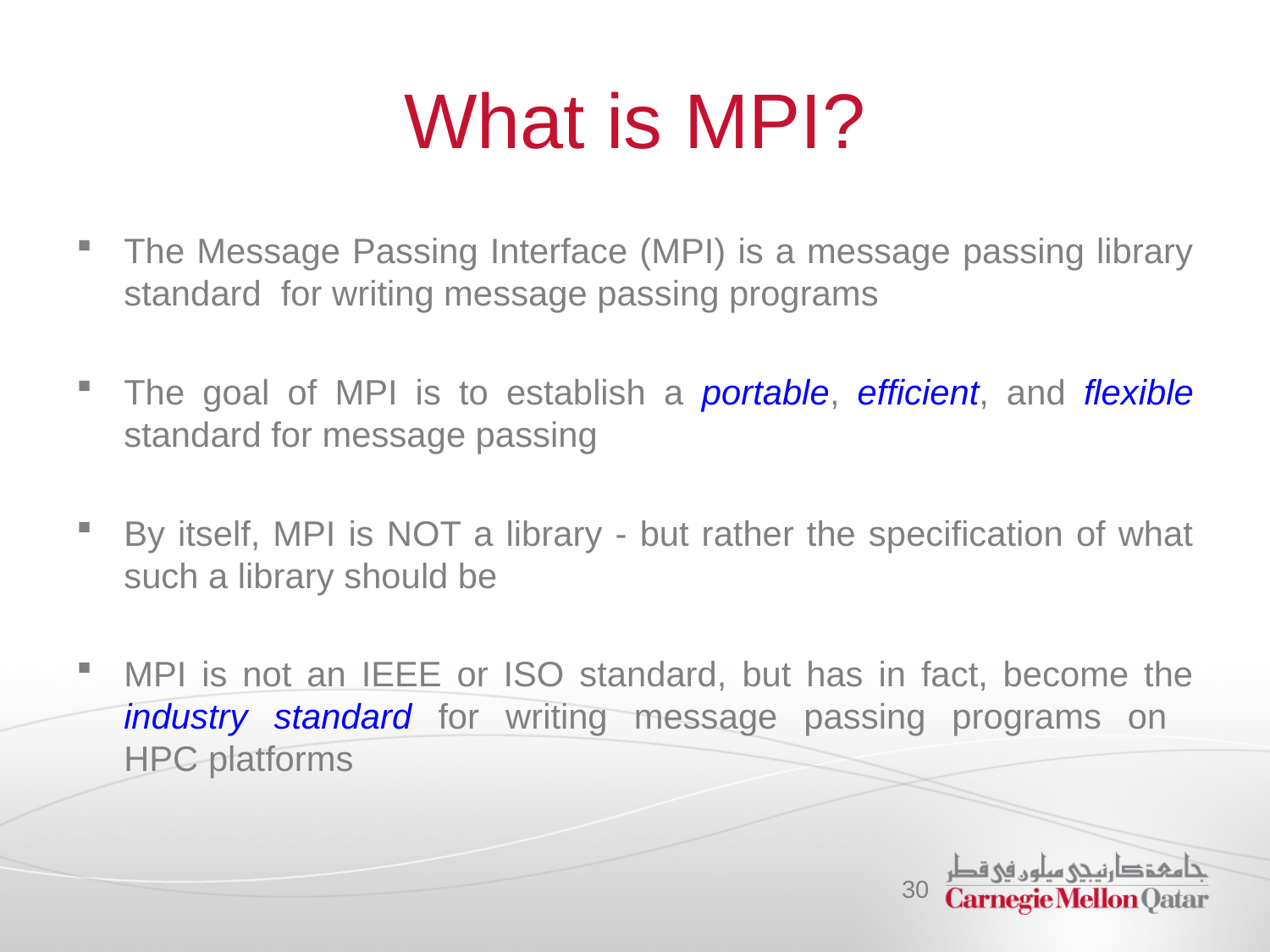

# What is MPI?
The Message Passing Interface (MPI) is a message passing library standard  for writing message passing programs

The goal of MPI is to establish a portable, efficient, and flexible standard for message passing

By itself, MPI is NOT a library - but rather the specification of what such a library should be

MPI is not an IEEE or ISO standard, but has in fact, become the industry standard for writing message passing programs on
HPC platforms

30